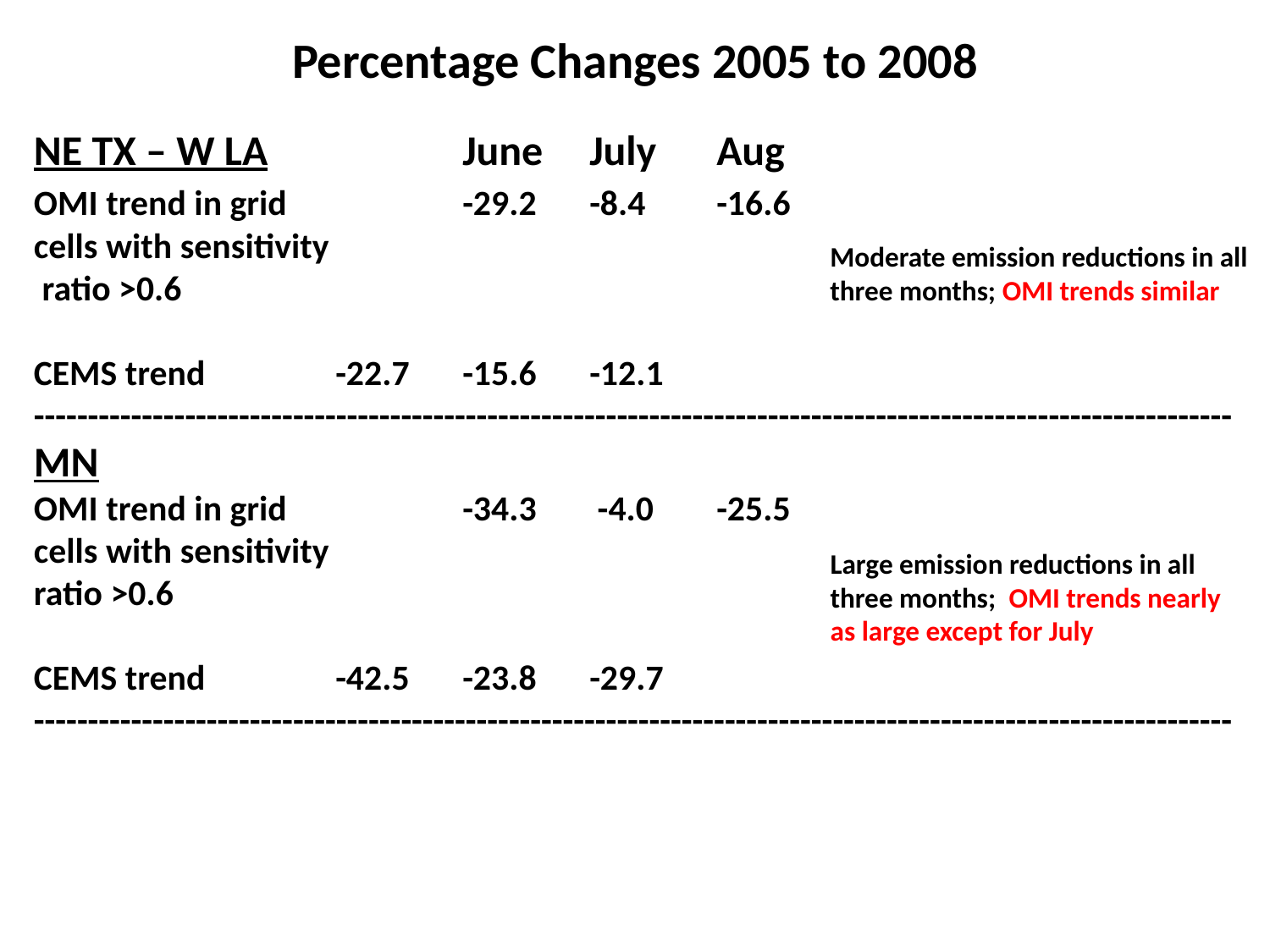

# Percentage Changes 2005 to 2008
NE TX – W LA		June	July	Aug
OMI trend in grid		-29.2	-8.4	-16.6
cells with sensitivity
 ratio >0.6

CEMS trend		-22.7	-15.6	-12.1
---------------------------------------------------------------------------------------------------------------
MN
OMI trend in grid		-34.3	 -4.0	-25.5
cells with sensitivity
ratio >0.6

CEMS trend		-42.5	-23.8	-29.7
---------------------------------------------------------------------------------------------------------------

Moderate emission reductions in all
three months; OMI trends similar
Large emission reductions in all
three months;  OMI trends nearly
as large except for July